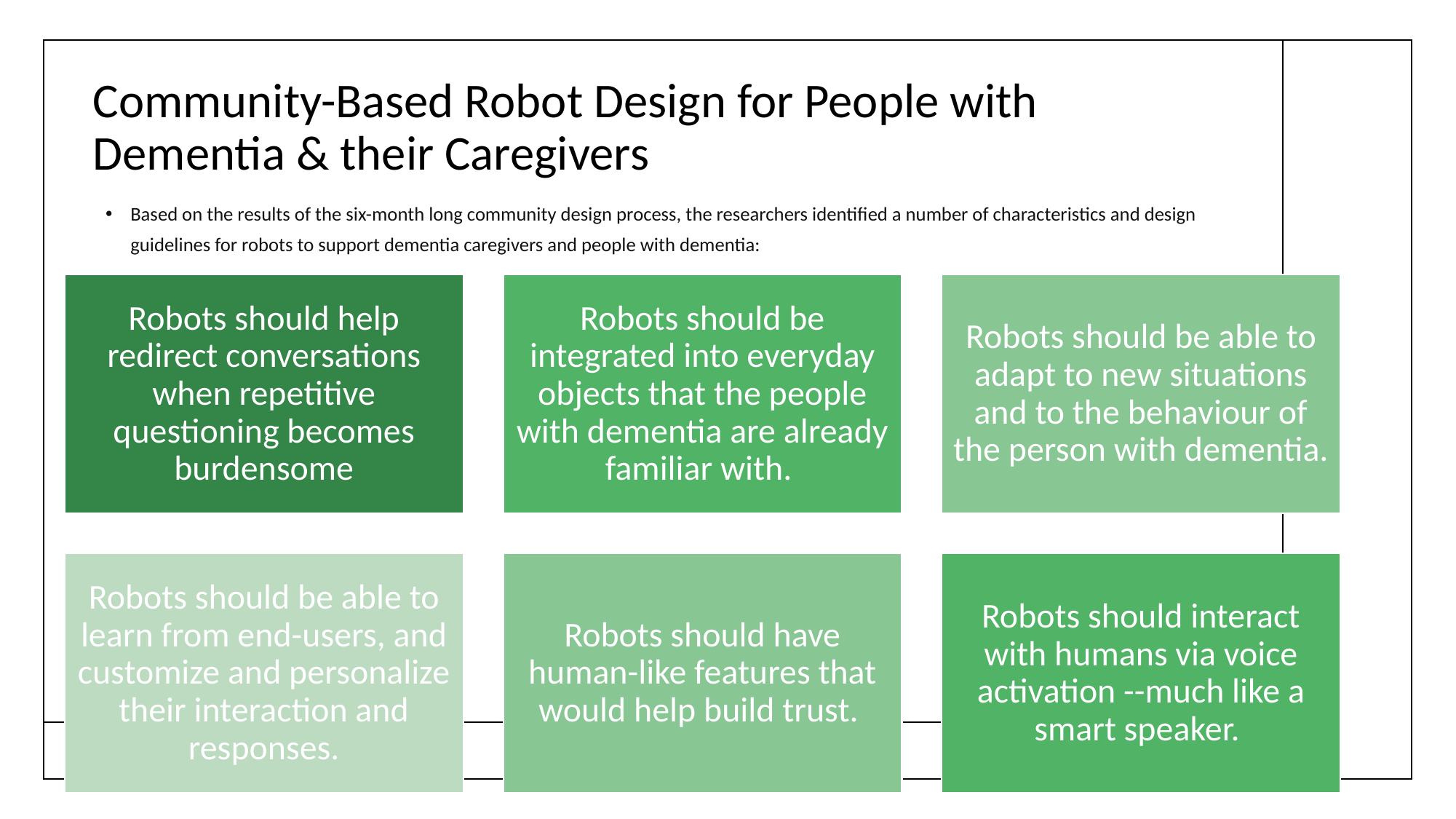

# Community-Based Robot Design for People with Dementia & their Caregivers
Based on the results of the six-month long community design process, the researchers identified a number of characteristics and design guidelines for robots to support dementia caregivers and people with dementia:
Robots should help redirect conversations when repetitive questioning becomes burdensome
Robots should be integrated into everyday objects that the people with dementia are already familiar with.
Robots should be able to adapt to new situations and to the behaviour of the person with dementia.
Robots should be able to learn from end-users, and customize and personalize their interaction and responses.
Robots should have human-like features that would help build trust.
Robots should interact with humans via voice activation --much like a smart speaker.